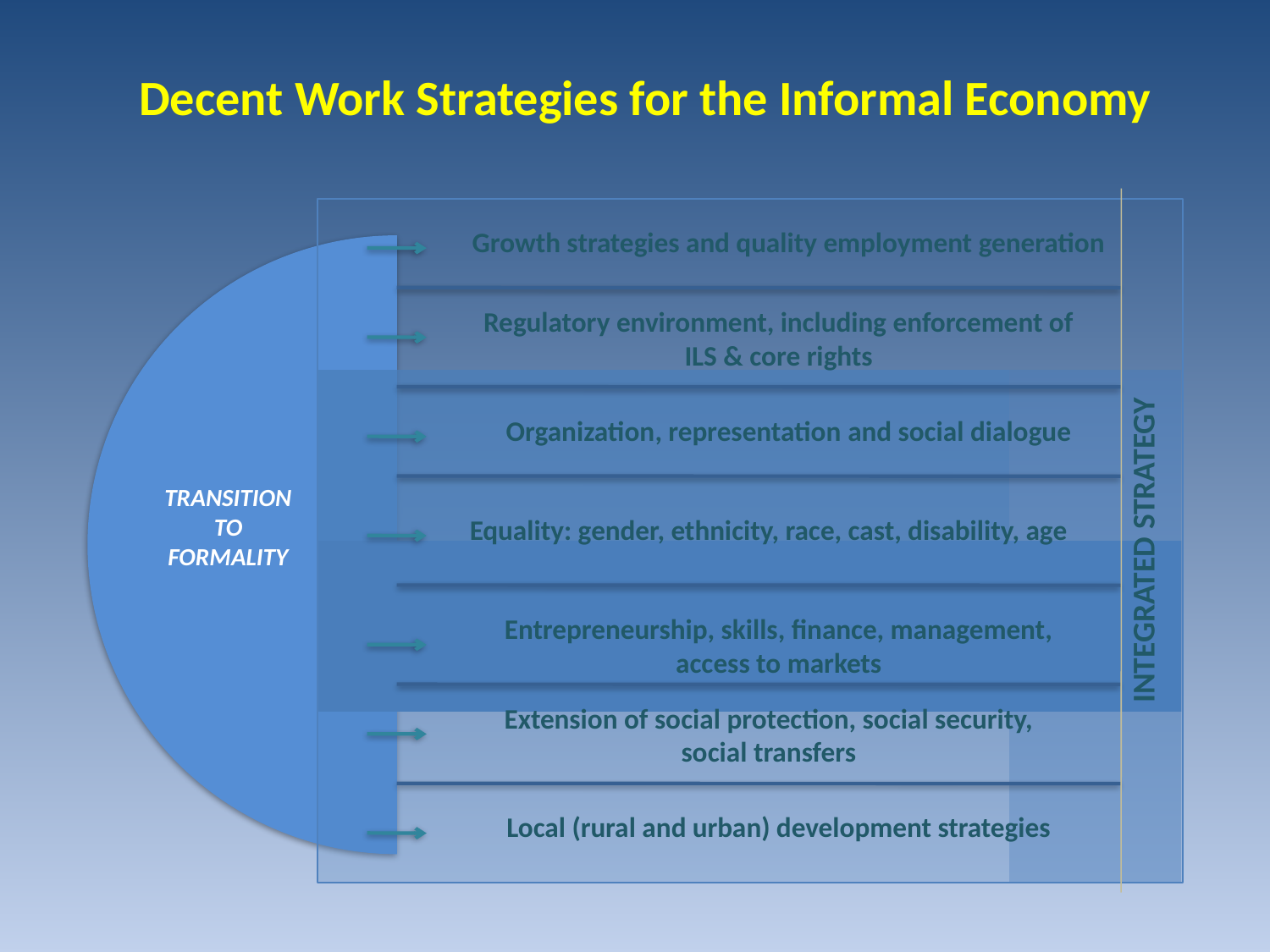

Decent Work Strategies for the Informal Economy

Growth strategies and quality employment generation
INTEGRATED STRATEGY
Regulatory environment, including enforcement of ILS & core rights
Organization, representation and social dialogue
TRANSITION TO FORMALITY
Equality: gender, ethnicity, race, cast, disability, age
Entrepreneurship, skills, finance, management, access to markets
Extension of social protection, social security, social transfers
Local (rural and urban) development strategies